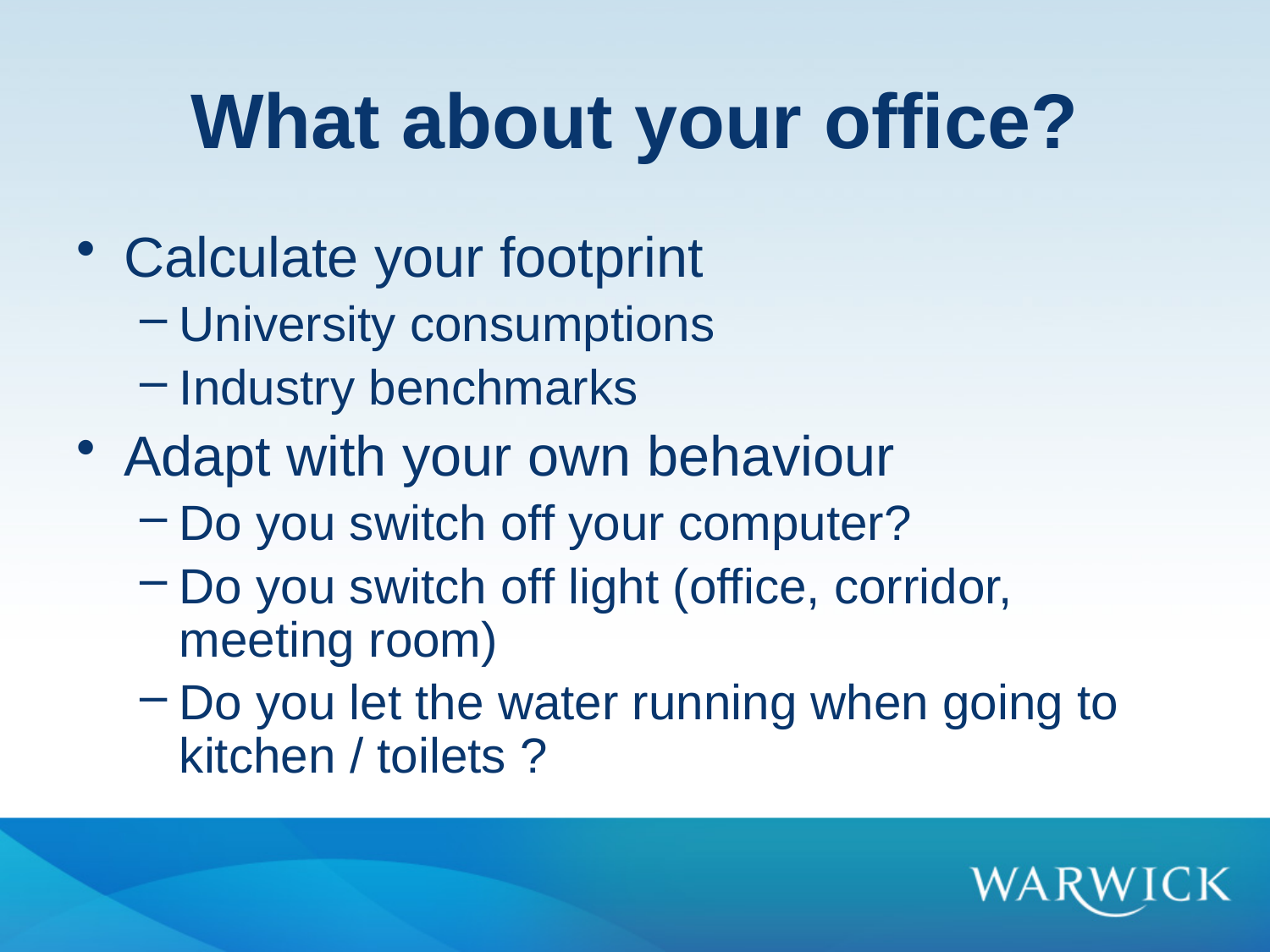

# What about your office?
Calculate your footprint
University consumptions
Industry benchmarks
Adapt with your own behaviour
Do you switch off your computer?
Do you switch off light (office, corridor, meeting room)
Do you let the water running when going to kitchen / toilets ?